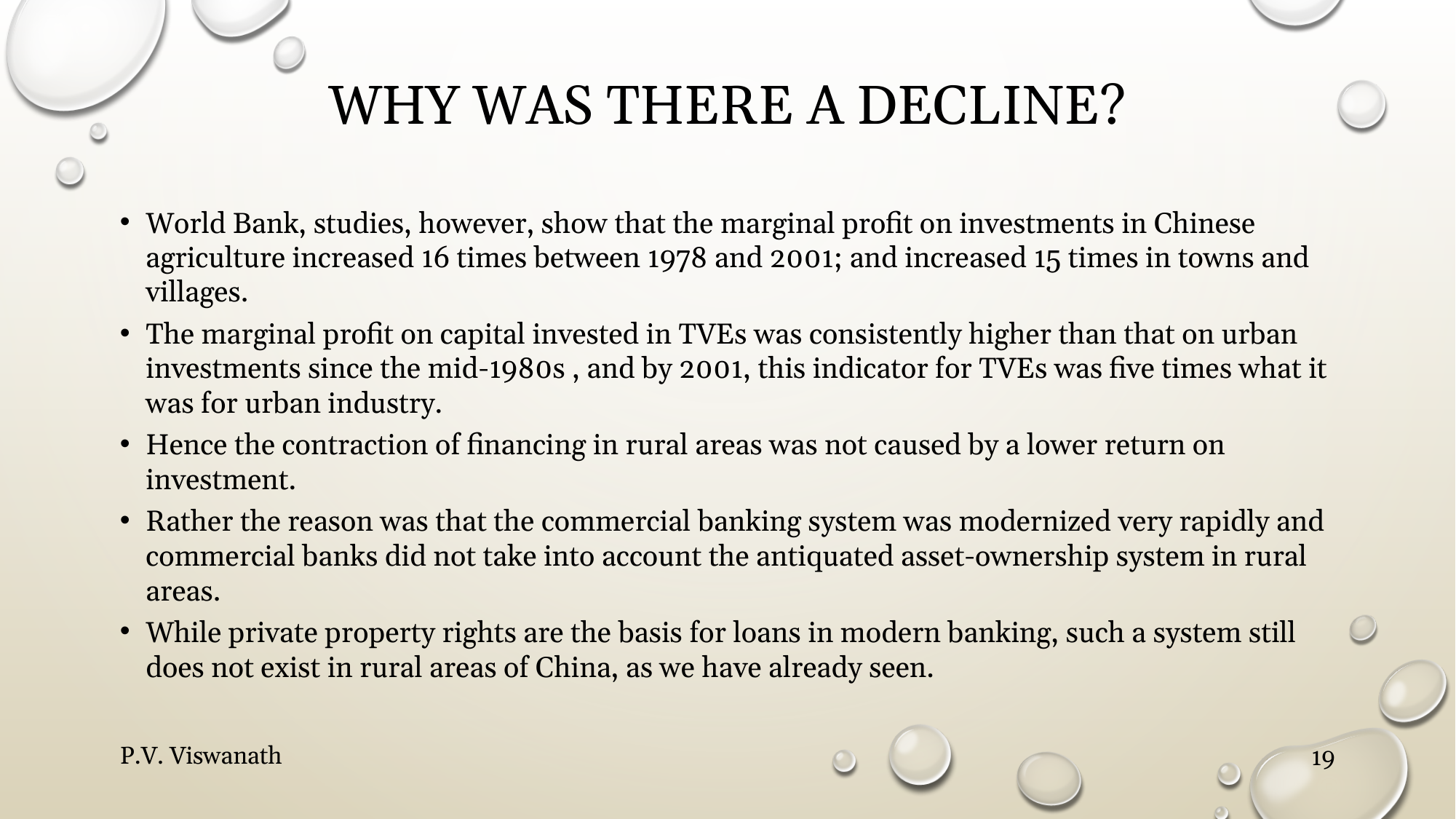

# Why was there a decline?
World Bank, studies, however, show that the marginal profit on investments in Chinese agriculture increased 16 times between 1978 and 2001; and increased 15 times in towns and villages.
The marginal profit on capital invested in TVEs was consistently higher than that on urban investments since the mid-1980s , and by 2001, this indicator for TVEs was five times what it was for urban industry.
Hence the contraction of financing in rural areas was not caused by a lower return on investment.
Rather the reason was that the commercial banking system was modernized very rapidly and commercial banks did not take into account the antiquated asset-ownership system in rural areas.
While private property rights are the basis for loans in modern banking, such a system still does not exist in rural areas of China, as we have already seen.
P.V. Viswanath
19